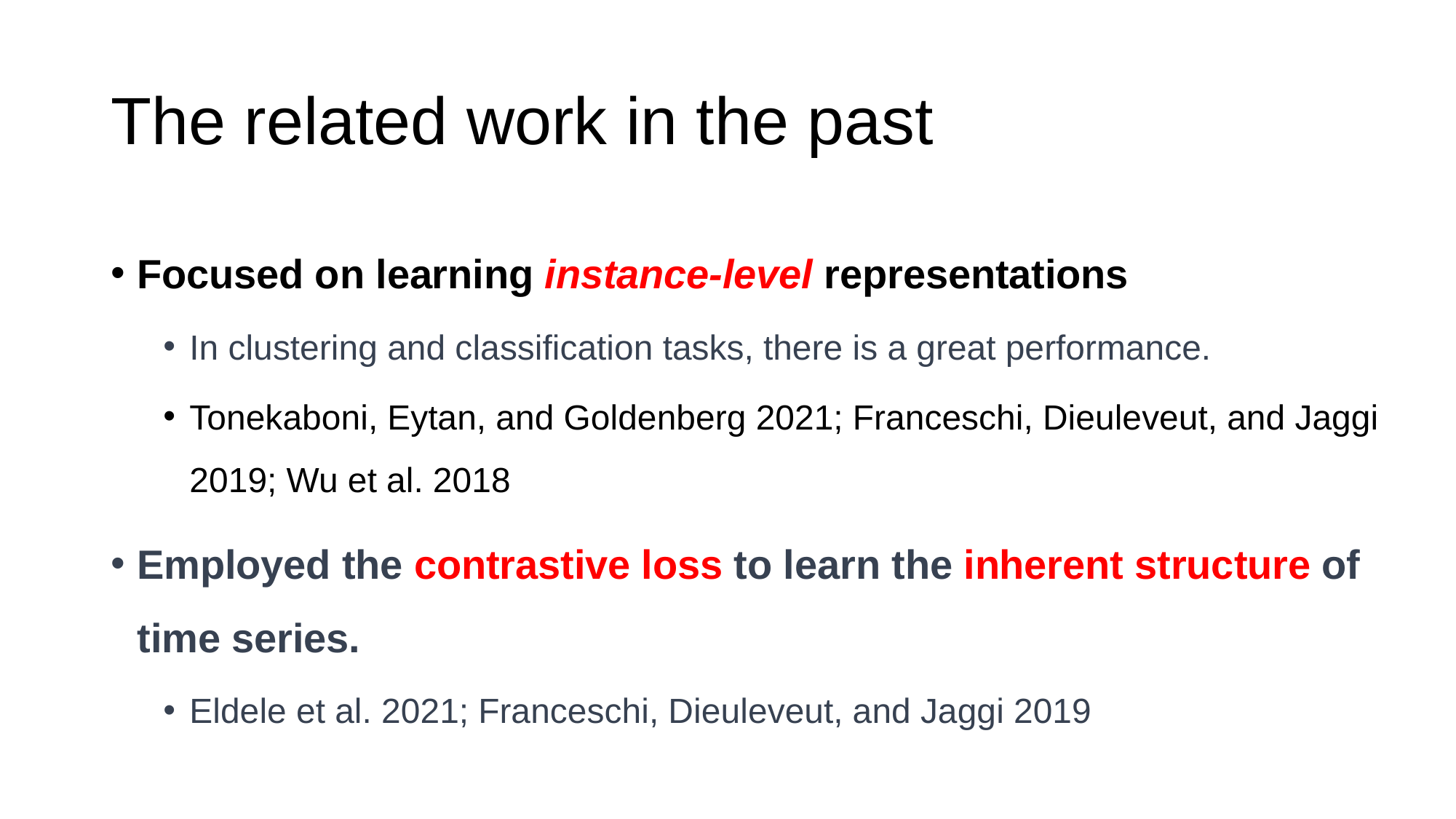

# The related work in the past
Focused on learning instance-level representations
In clustering and classification tasks, there is a great performance.
Tonekaboni, Eytan, and Goldenberg 2021; Franceschi, Dieuleveut, and Jaggi 2019; Wu et al. 2018
Employed the contrastive loss to learn the inherent structure of time series.
Eldele et al. 2021; Franceschi, Dieuleveut, and Jaggi 2019